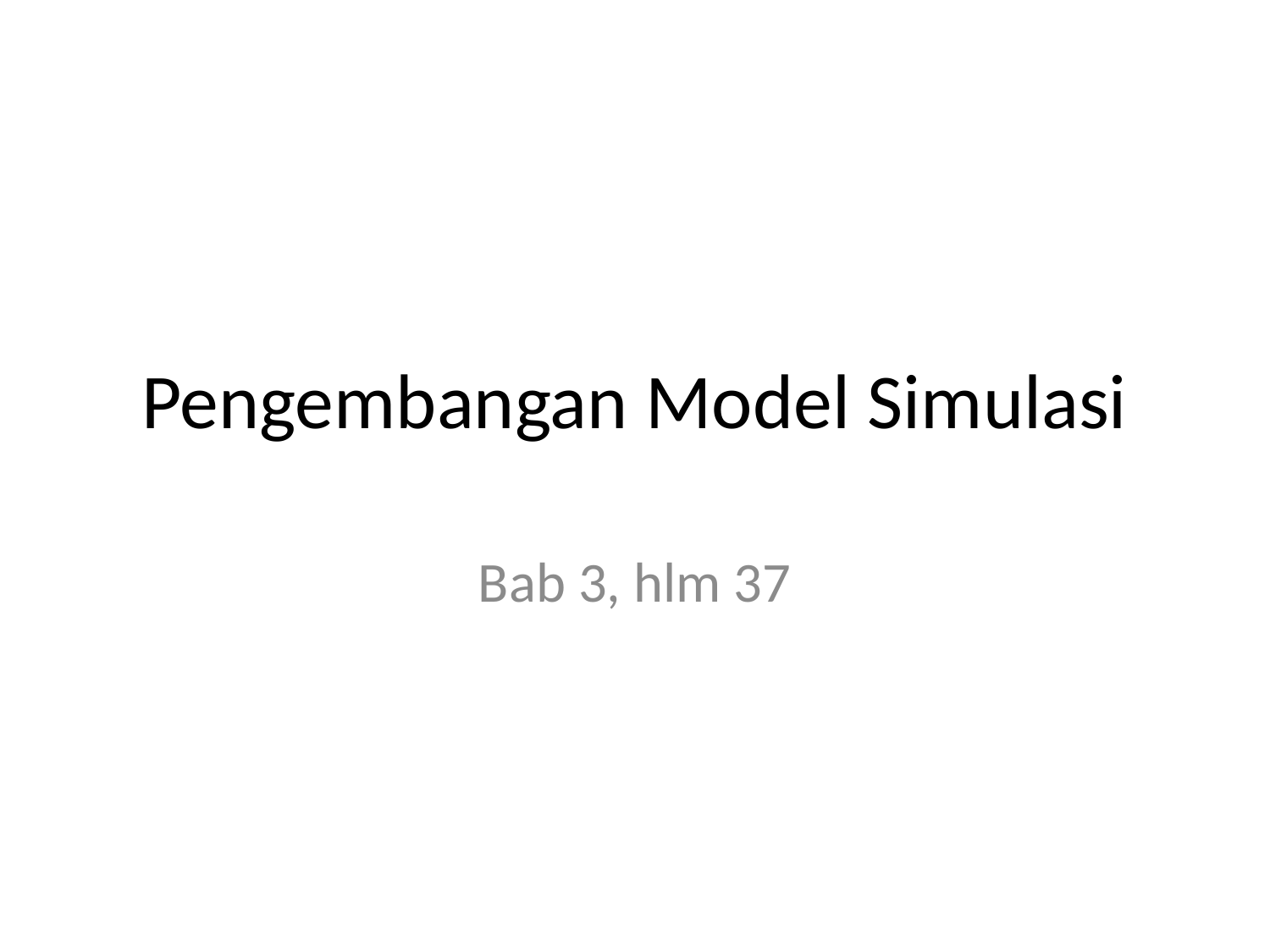

# Pengembangan Model Simulasi
Bab 3, hlm 37